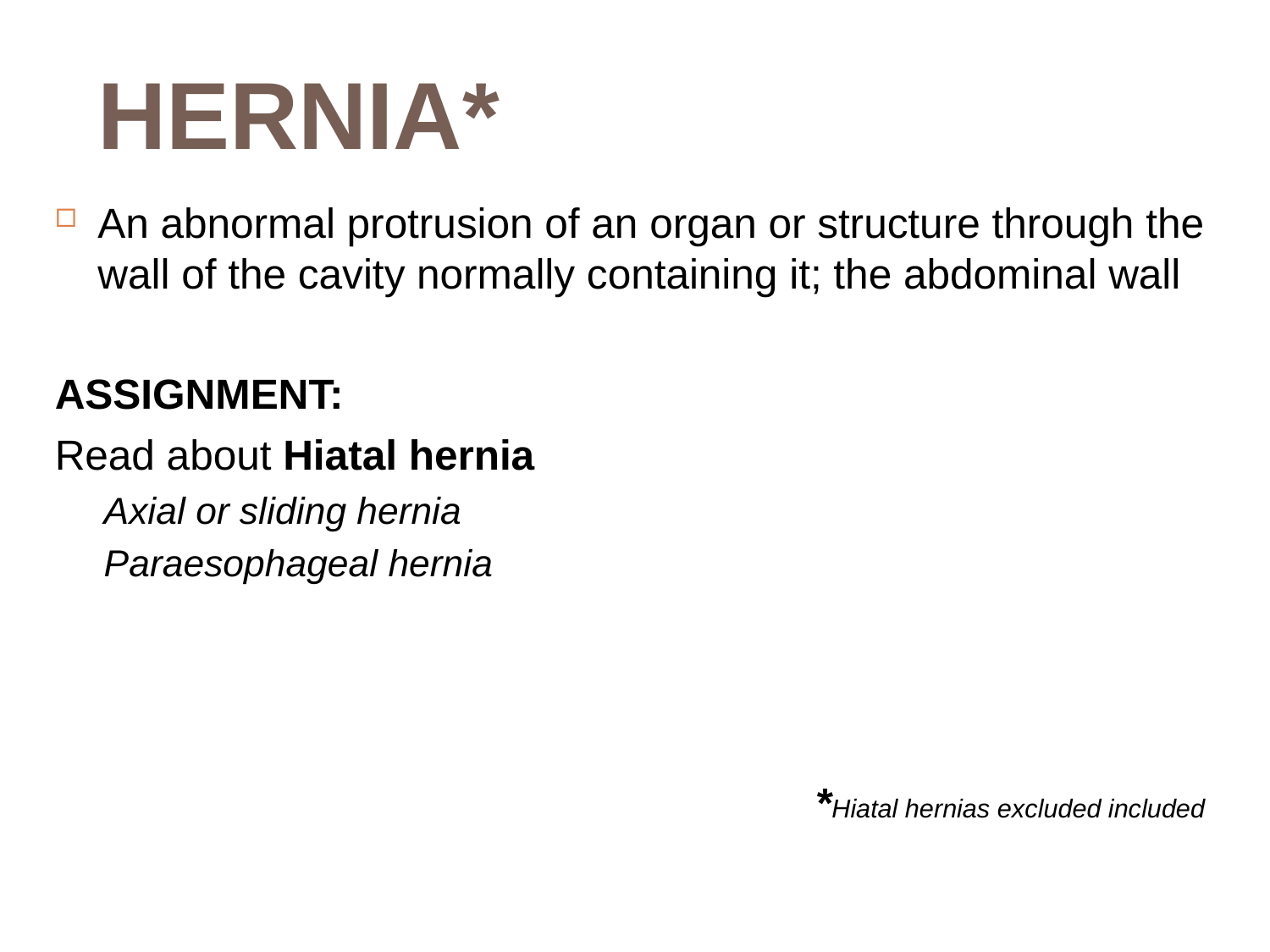

# HERNIA*
An abnormal protrusion of an organ or structure through the wall of the cavity normally containing it; the abdominal wall

ASSIGNMENT:
Read about Hiatal hernia
Axial or sliding hernia
Paraesophageal hernia

*Hiatal hernias excluded included